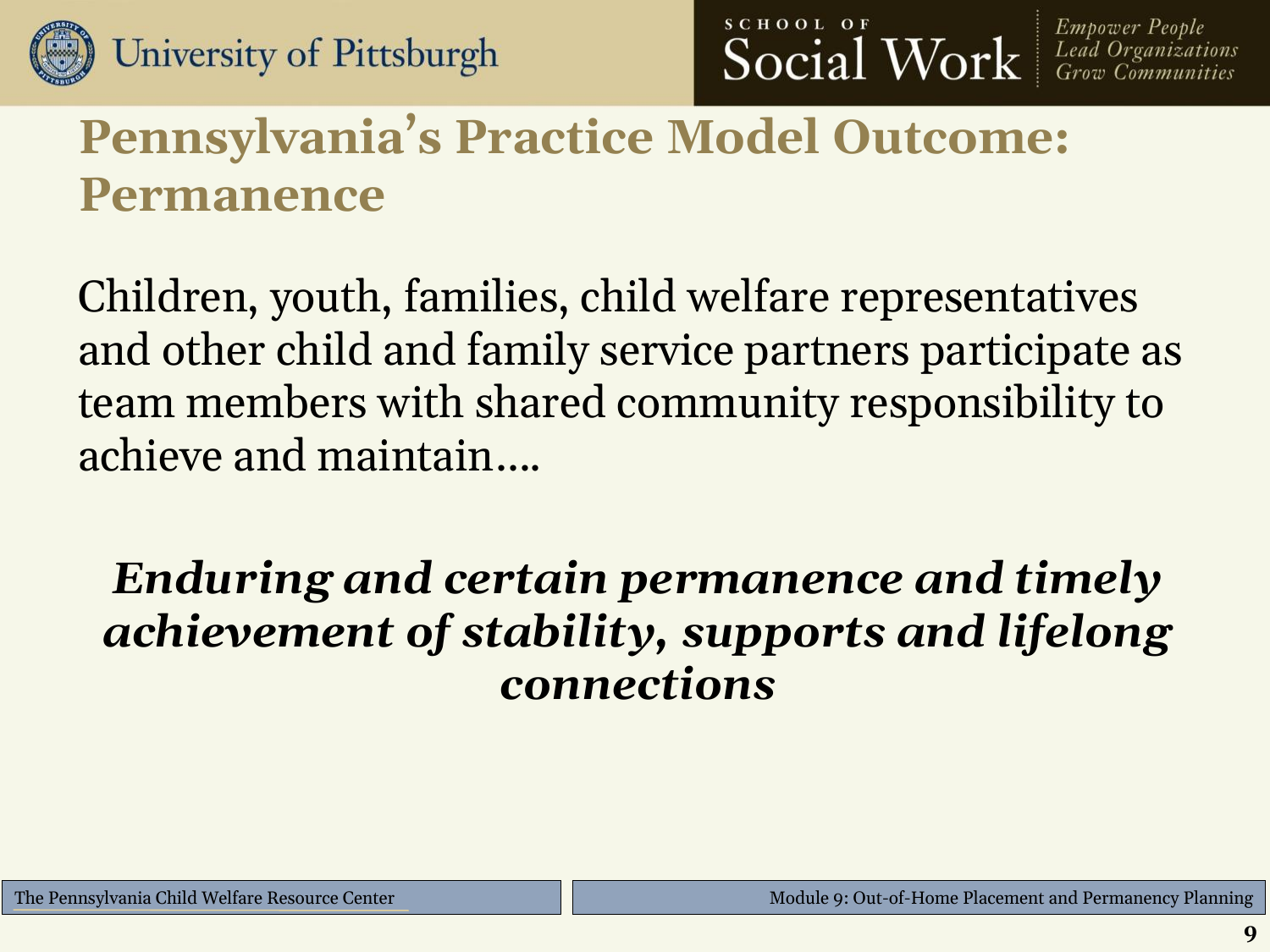

# Pennsylvania’s Practice Model Outcome: Permanence

Children, youth, families, child welfare representatives and other child and family service partners participate as team members with shared community responsibility to achieve and maintain….

Enduring and certain permanence and timely achievement of stability, supports and lifelong connections
9